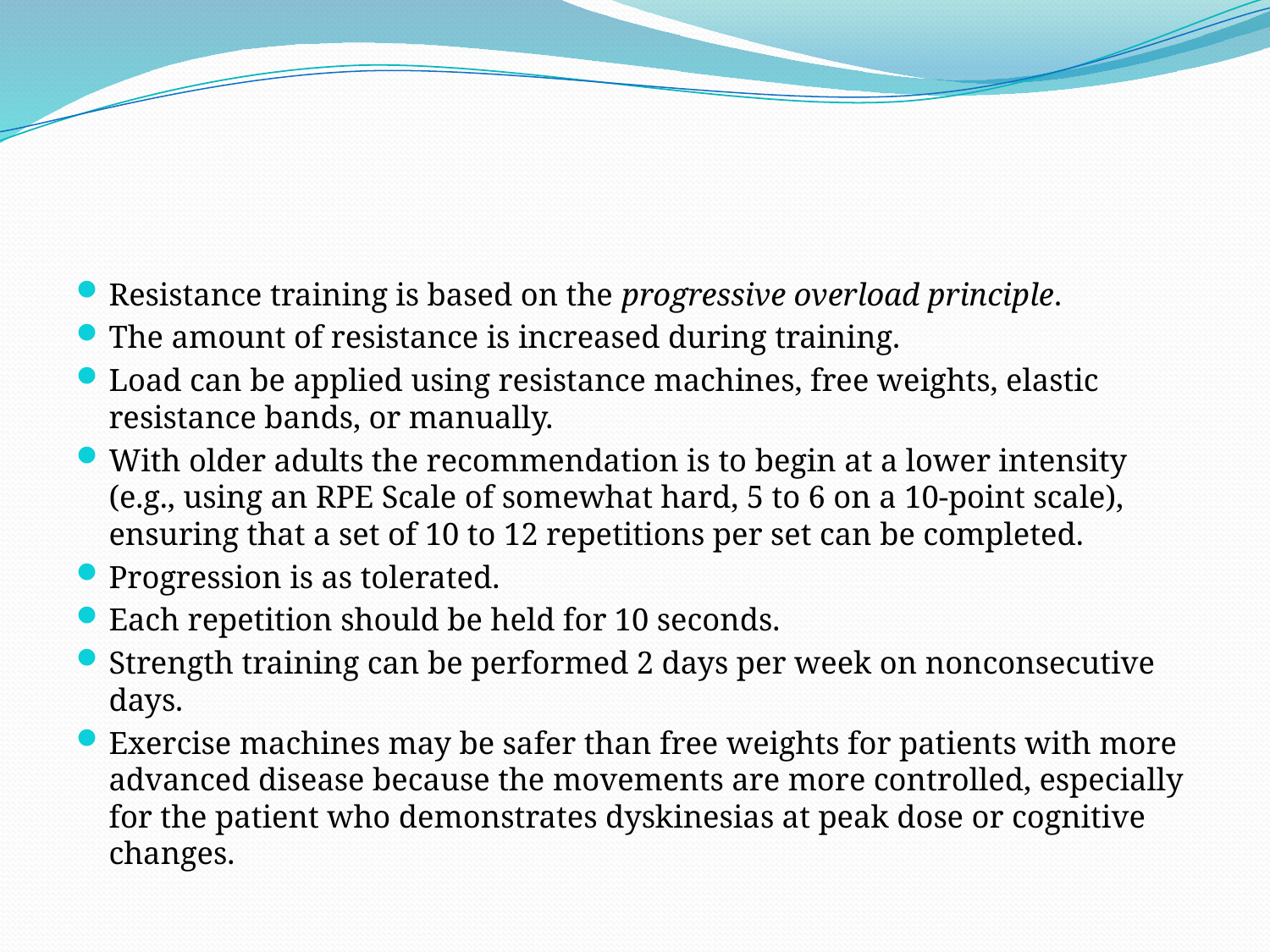

#
Resistance training is based on the progressive overload principle.
The amount of resistance is increased during training.
Load can be applied using resistance machines, free weights, elastic resistance bands, or manually.
With older adults the recommendation is to begin at a lower intensity (e.g., using an RPE Scale of somewhat hard, 5 to 6 on a 10-point scale), ensuring that a set of 10 to 12 repetitions per set can be completed.
Progression is as tolerated.
Each repetition should be held for 10 seconds.
Strength training can be performed 2 days per week on nonconsecutive days.
Exercise machines may be safer than free weights for patients with more advanced disease because the movements are more controlled, especially for the patient who demonstrates dyskinesias at peak dose or cognitive changes.